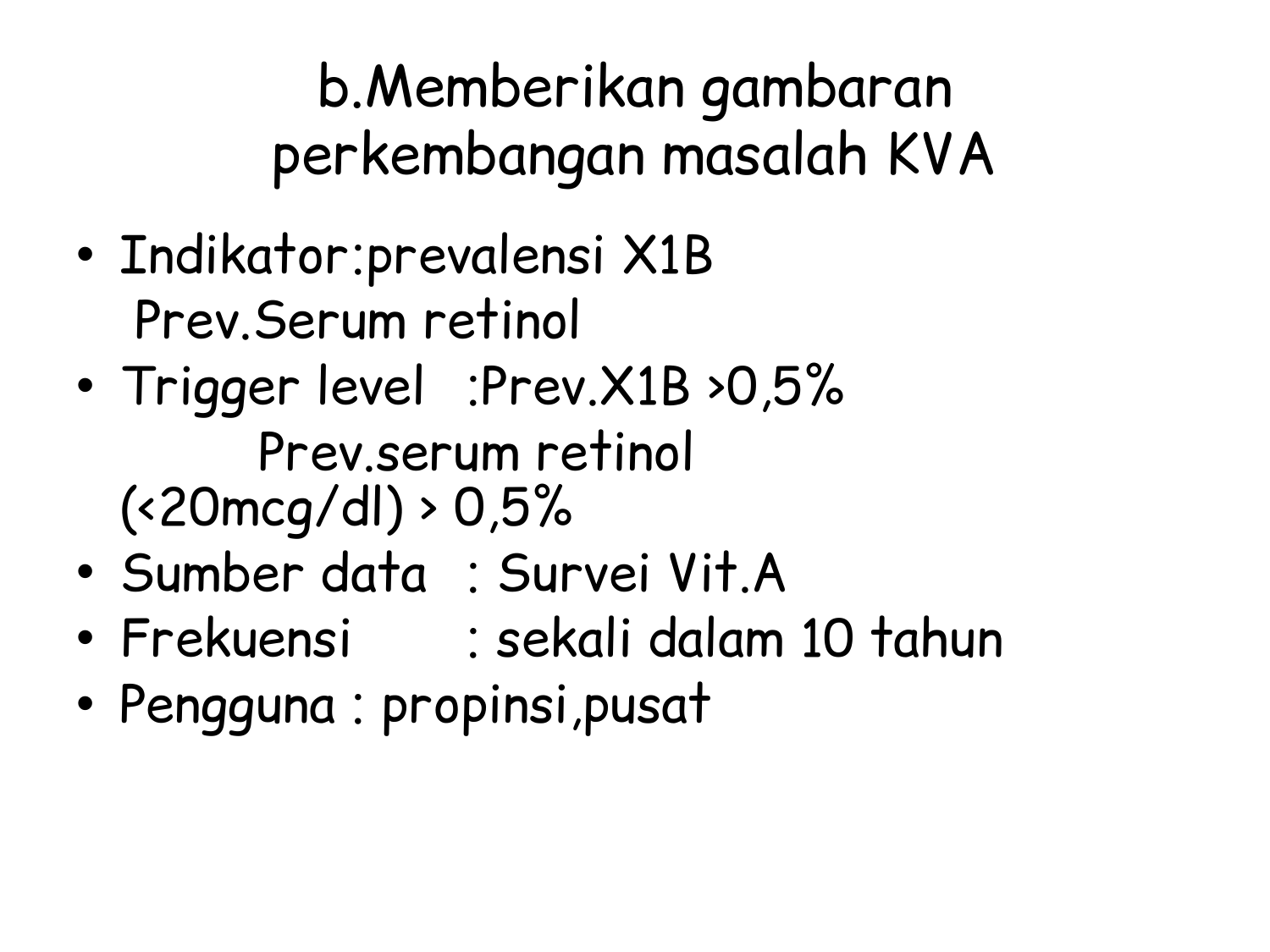

# b.Memberikan gambaran perkembangan masalah KVA
Indikator		:prevalensi X1B
					 Prev.Serum retinol
Trigger level		:Prev.X1B >0,5%
				         Prev.serum retinol 				        (<20mcg/dl) > 0,5%
Sumber data		: Survei Vit.A
Frekuensi		: sekali dalam 10 tahun
Pengguna		: propinsi,pusat